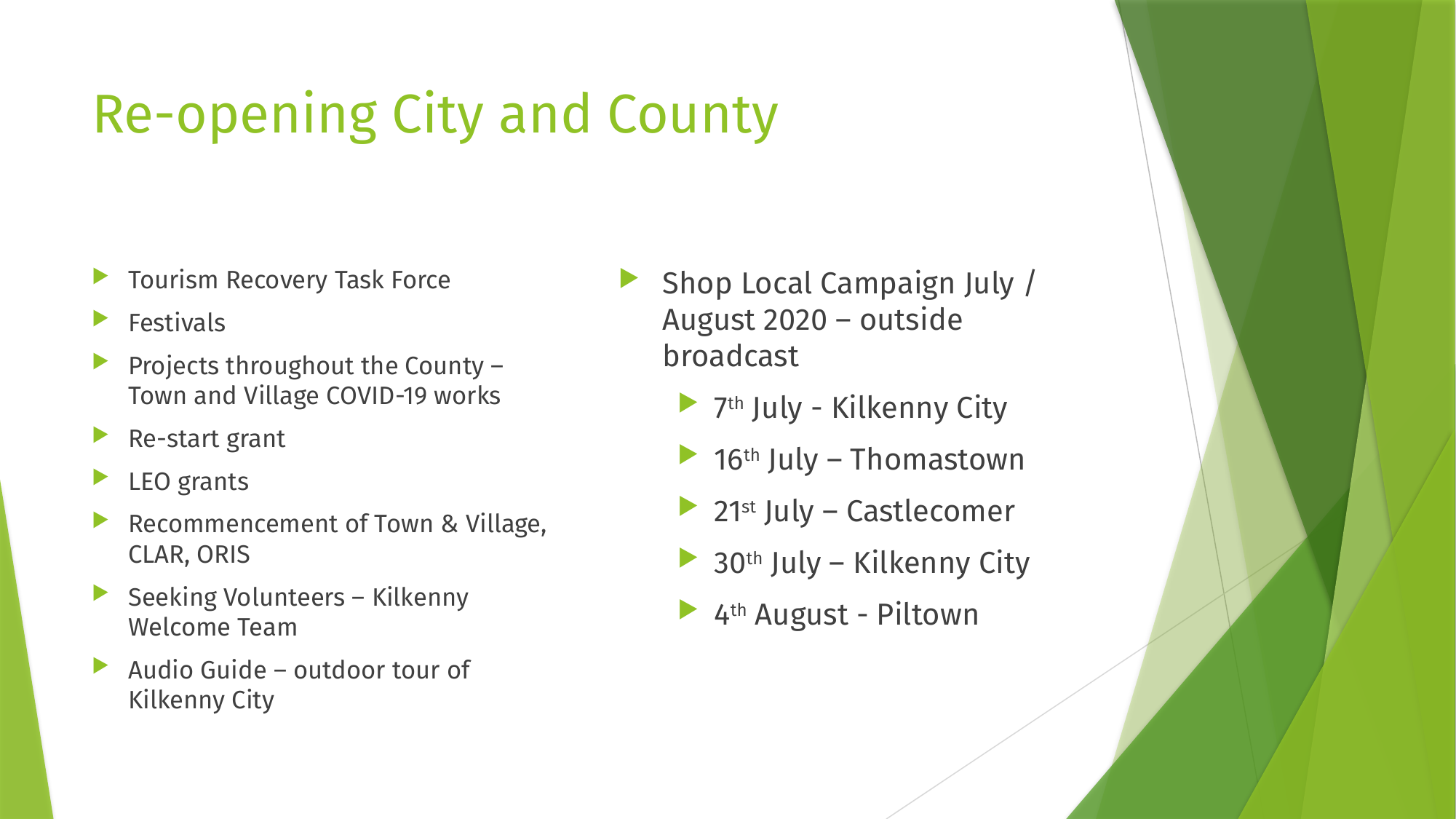

# Re-opening City and County
Tourism Recovery Task Force
Festivals
Projects throughout the County – Town and Village COVID-19 works
Re-start grant
LEO grants
Recommencement of Town & Village, CLAR, ORIS
Seeking Volunteers – Kilkenny Welcome Team
Audio Guide – outdoor tour of Kilkenny City

Shop Local Campaign July / August 2020 – outside broadcast
7th July - Kilkenny City
16th July – Thomastown
21st July – Castlecomer
30th July – Kilkenny City
4th August - Piltown